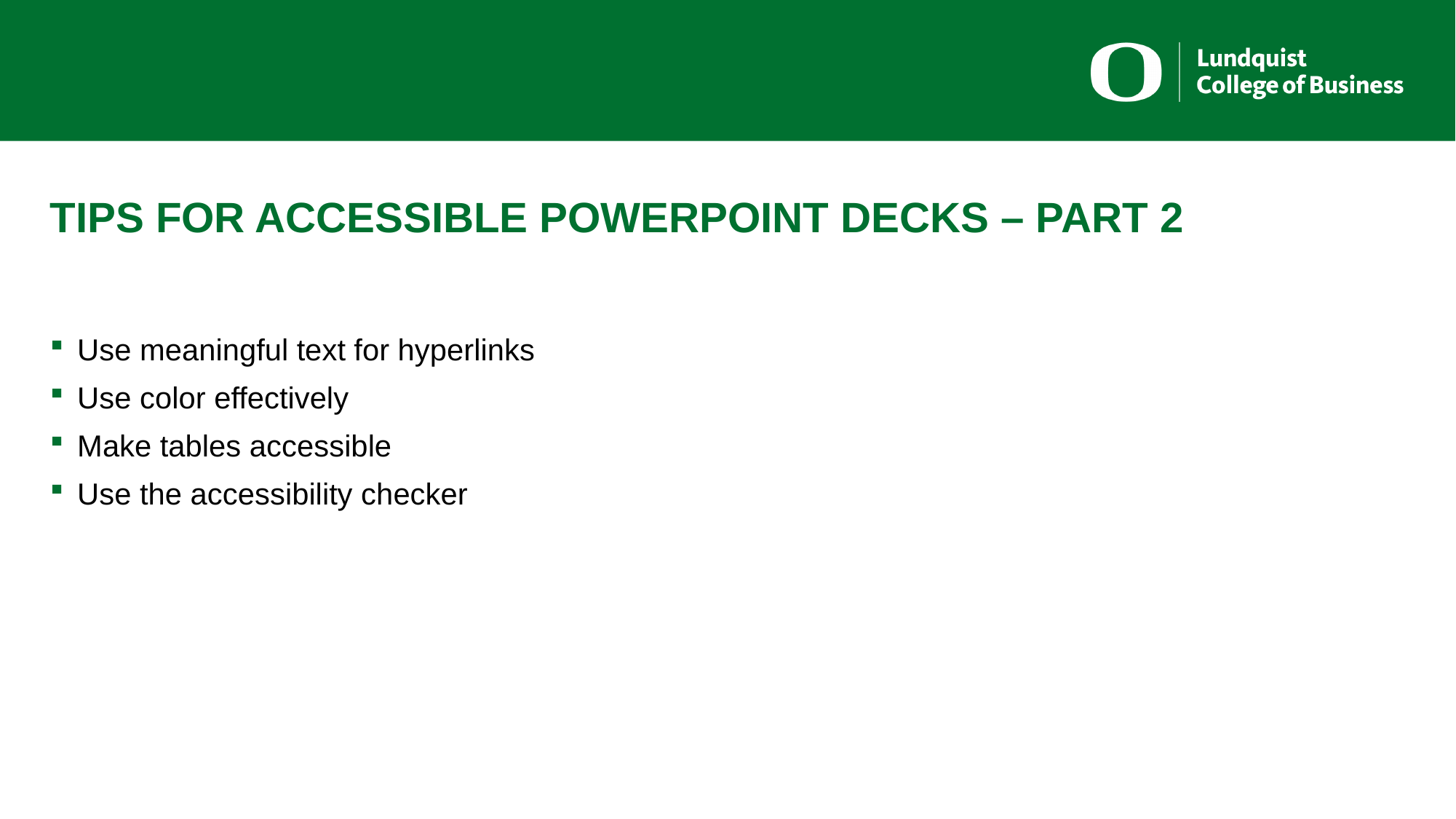

# TIPS FOR ACCESSIBLE POWERPOINT DECKS – PART 2
Use meaningful text for hyperlinks
Use color effectively
Make tables accessible
Use the accessibility checker